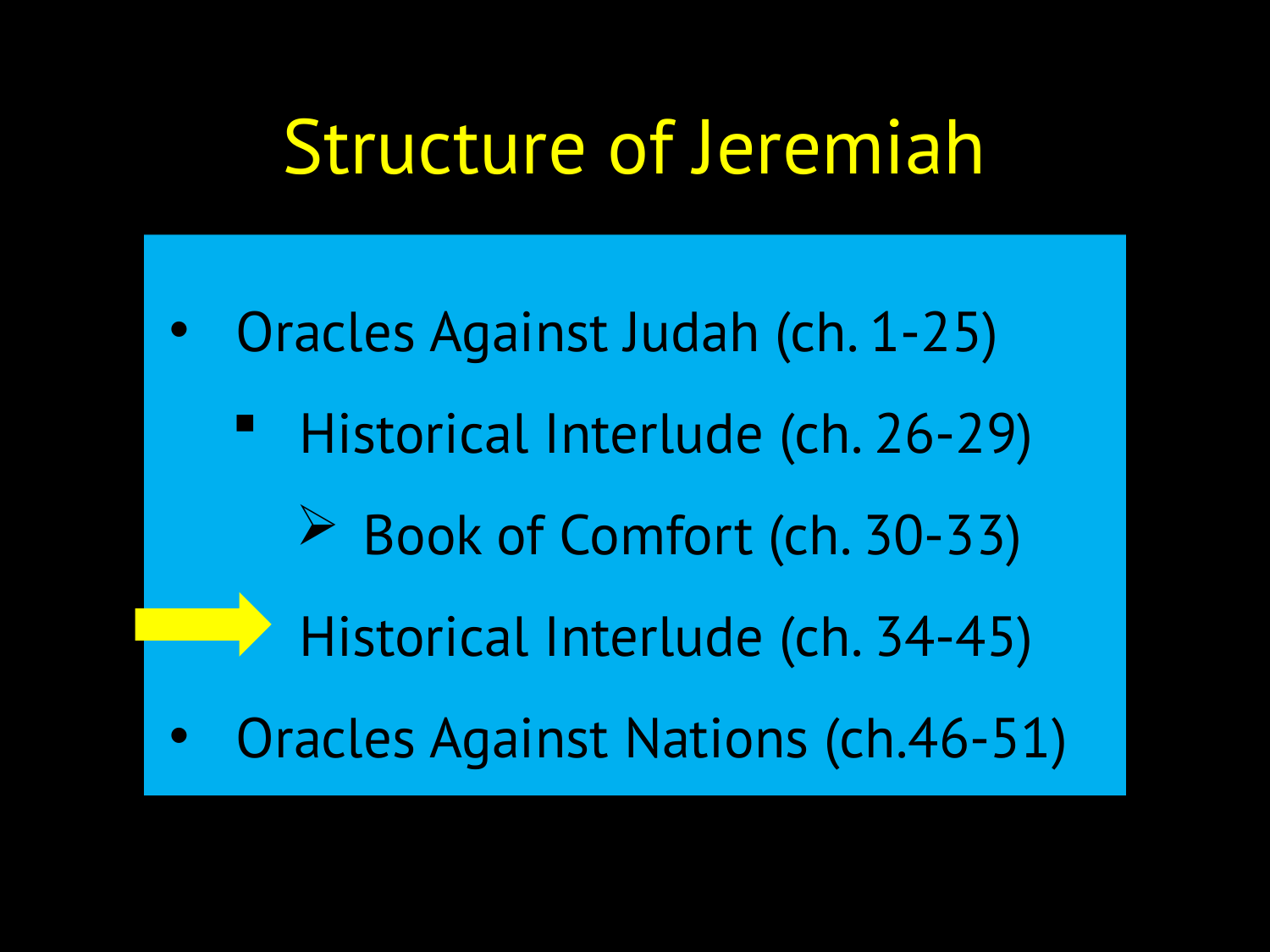

# Structure of Jeremiah
Oracles Against Judah (ch. 1-25)
Historical Interlude (ch. 26-29)
Book of Comfort (ch. 30-33)
Historical Interlude (ch. 34-45)
Oracles Against Nations (ch.46-51)